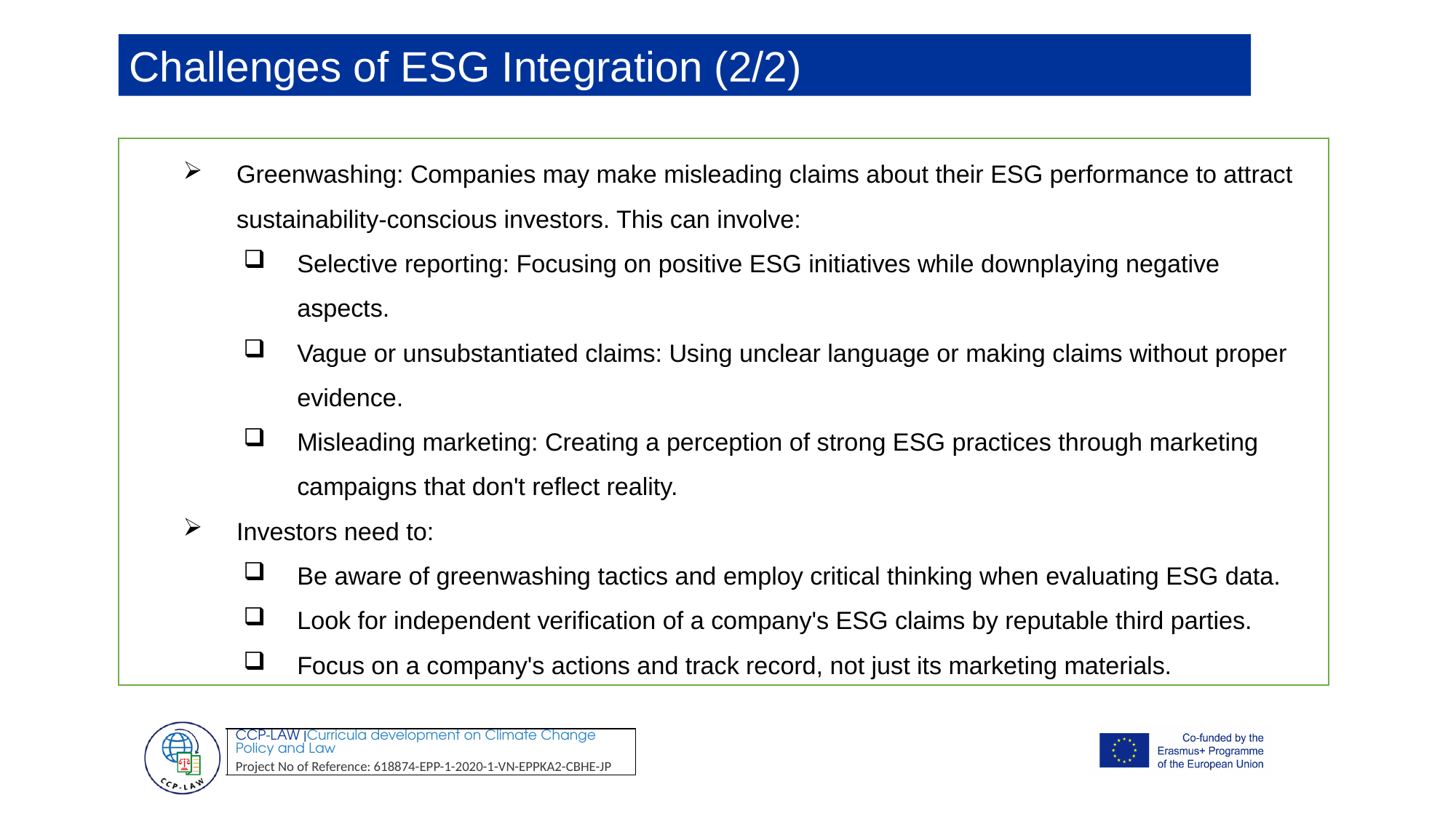

Challenges of ESG Integration (2/2)
Greenwashing: Companies may make misleading claims about their ESG performance to attract sustainability-conscious investors. This can involve:
Selective reporting: Focusing on positive ESG initiatives while downplaying negative aspects.
Vague or unsubstantiated claims: Using unclear language or making claims without proper evidence.
Misleading marketing: Creating a perception of strong ESG practices through marketing campaigns that don't reflect reality.
Investors need to:
Be aware of greenwashing tactics and employ critical thinking when evaluating ESG data.
Look for independent verification of a company's ESG claims by reputable third parties.
Focus on a company's actions and track record, not just its marketing materials.